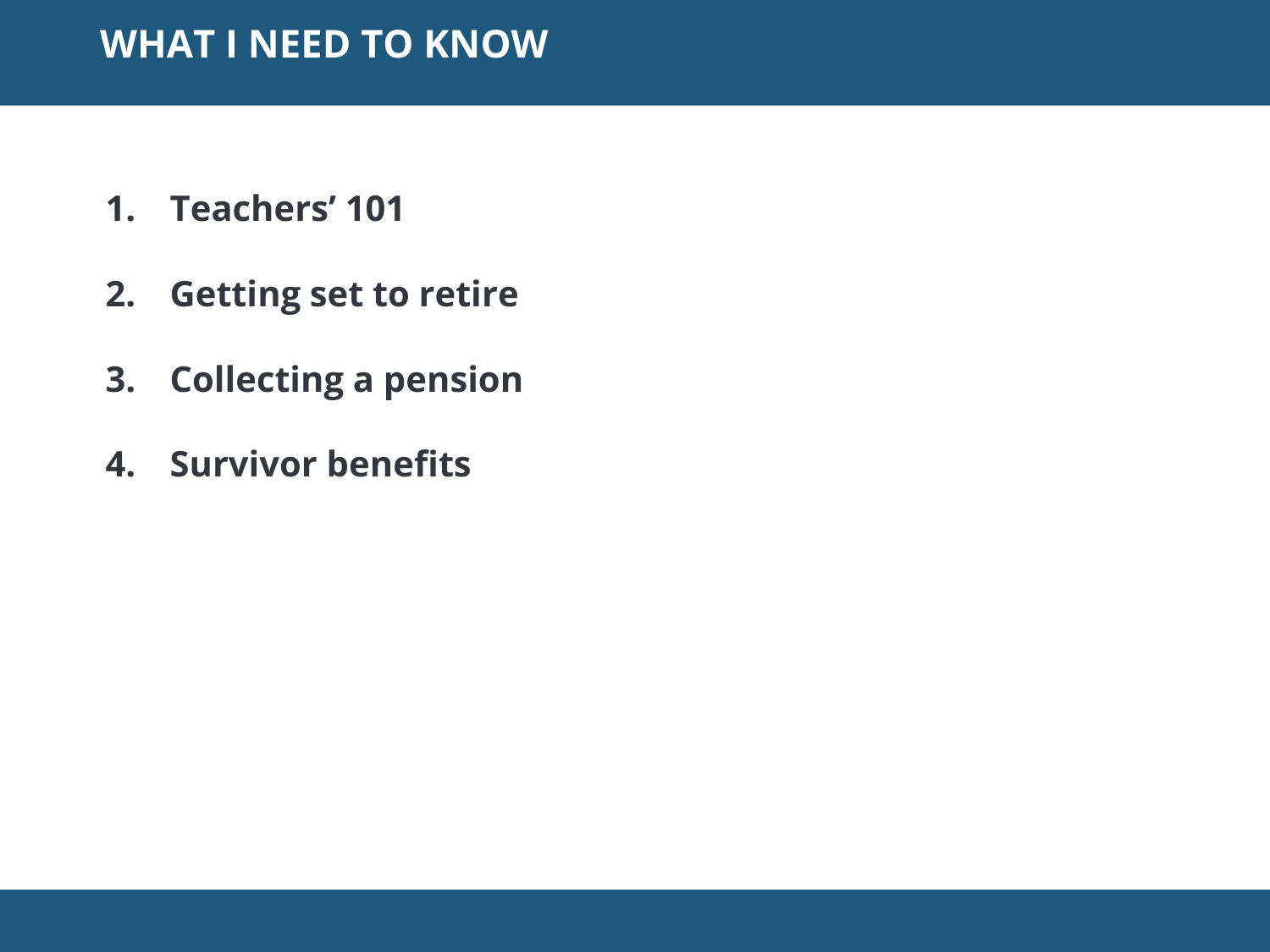

WHAT I NEED TO KNOW
Teachers’ 101
Getting set to retire
Collecting a pension
Survivor benefits